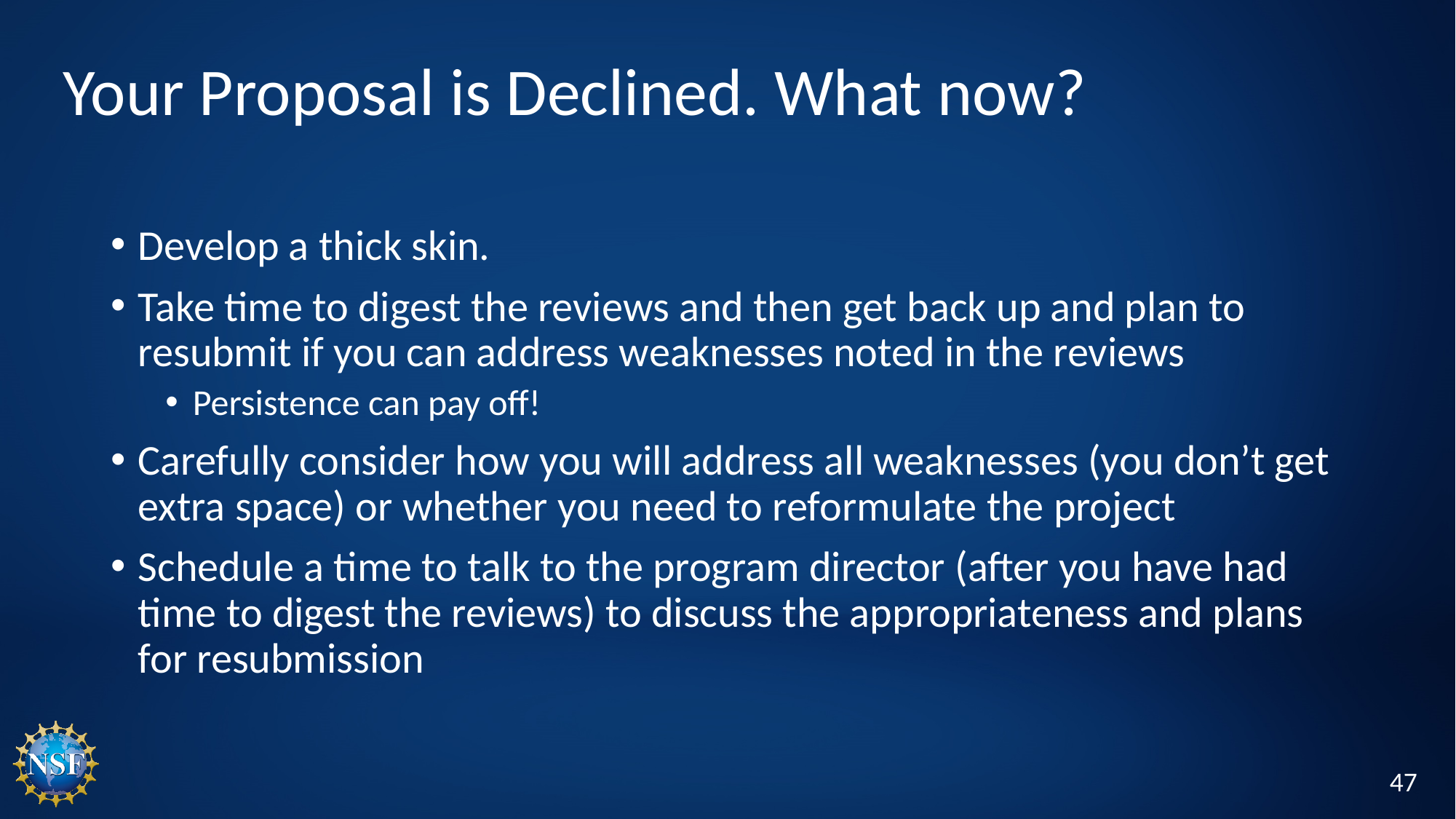

# Your Proposal is Declined. What now?
Develop a thick skin.
Take time to digest the reviews and then get back up and plan to resubmit if you can address weaknesses noted in the reviews
Persistence can pay off!
Carefully consider how you will address all weaknesses (you don’t get extra space) or whether you need to reformulate the project
Schedule a time to talk to the program director (after you have had time to digest the reviews) to discuss the appropriateness and plans for resubmission

47